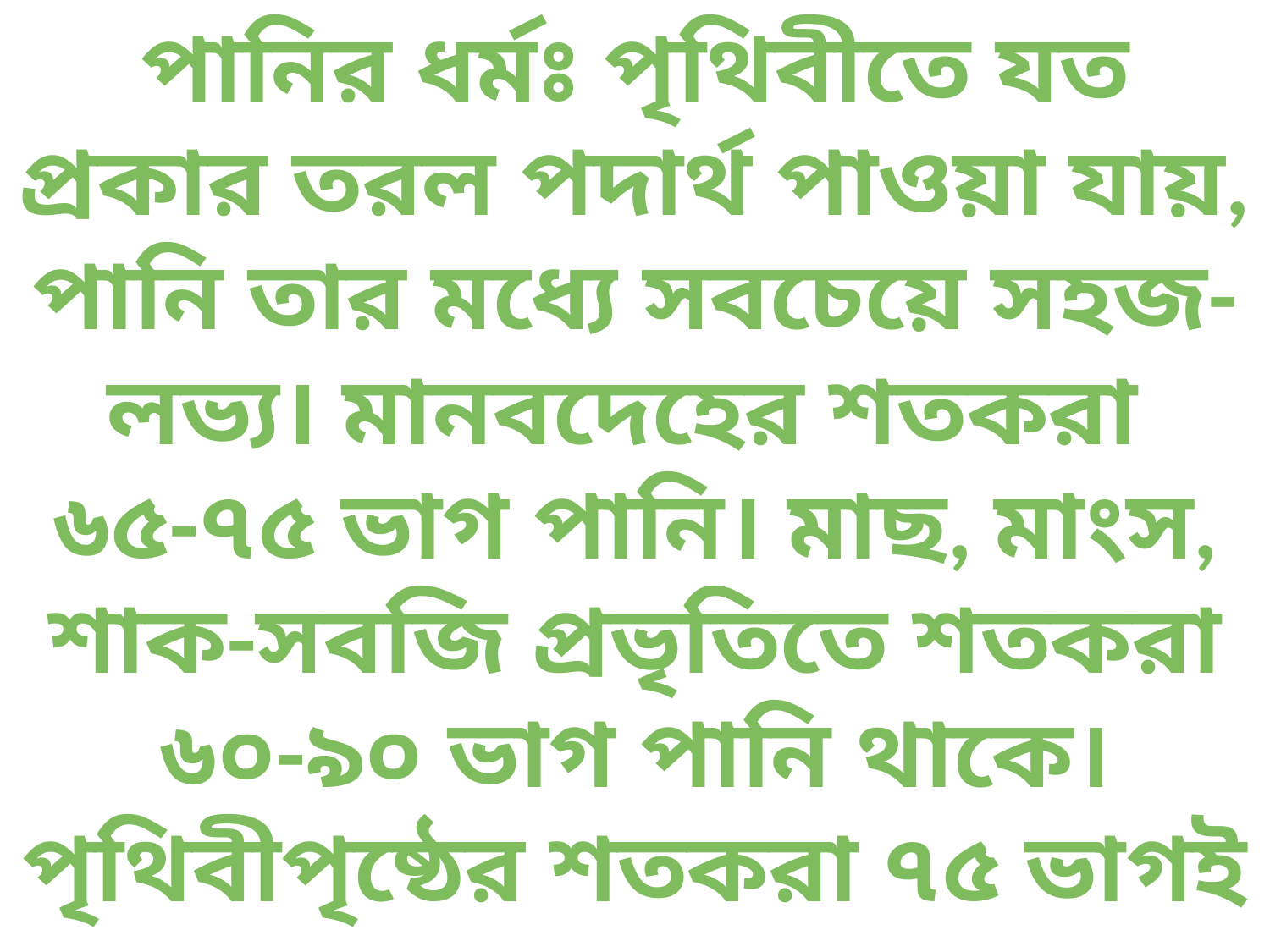

পানির ধর্মঃ পৃথিবীতে যত প্রকার তরল পদার্থ পাওয়া যায়,
পানি তার মধ্যে সবচেয়ে সহজ-
লভ্য। মানবদেহের শতকরা
৬৫-৭৫ ভাগ পানি। মাছ, মাংস,
শাক-সবজি প্রভৃতিতে শতকরা
৬০-৯০ ভাগ পানি থাকে। পৃথিবীপৃষ্ঠের শতকরা ৭৫ ভাগই